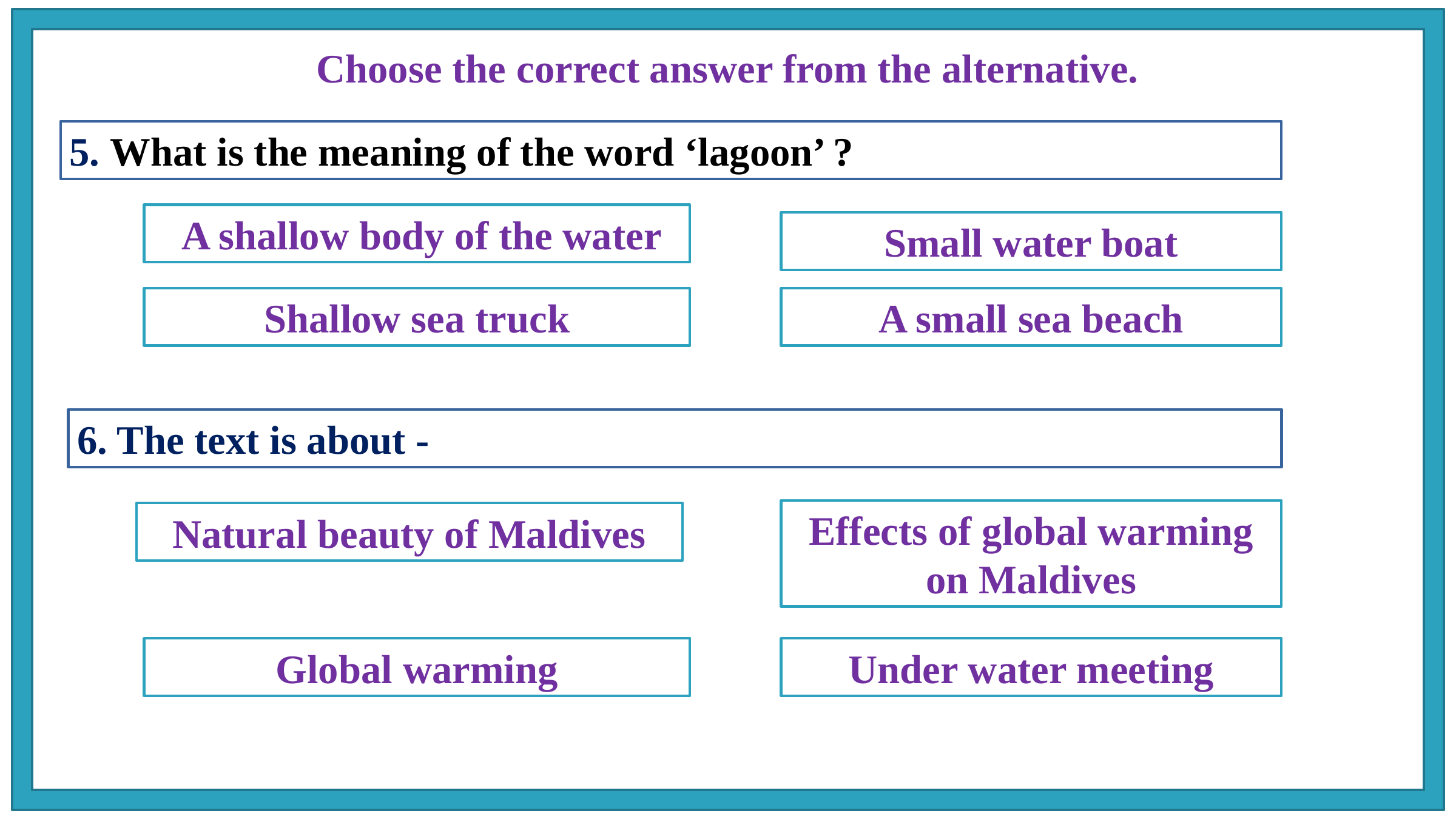

Choose the correct answer from the alternative.
5. What is the meaning of the word ‘lagoon’ ?
 A shallow body of the water
Small water boat
Shallow sea truck
A small sea beach
6. The text is about -
Effects of global warming on Maldives
Natural beauty of Maldives
Under water meeting
Global warming